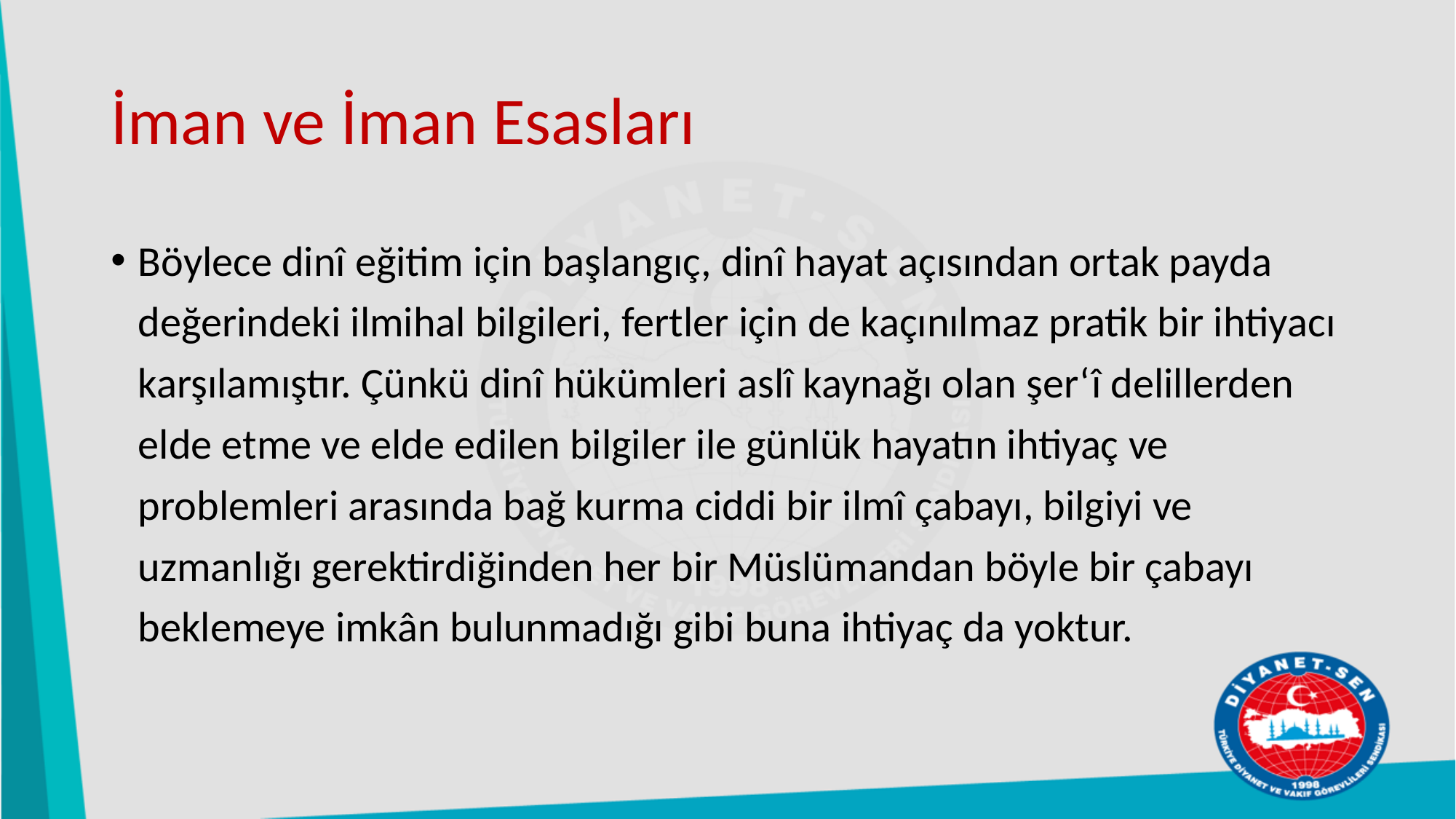

# İman ve İman Esasları
Böylece dinî eğitim için başlangıç, dinî hayat açısından ortak payda değerindeki ilmihal bilgileri, fertler için de kaçınılmaz pratik bir ihtiyacı karşılamıştır. Çünkü dinî hükümleri aslî kaynağı olan şer‘î delillerden elde etme ve elde edilen bilgiler ile günlük hayatın ihtiyaç ve problemleri arasında bağ kurma ciddi bir ilmî çabayı, bilgiyi ve uzmanlığı gerektirdiğinden her bir Müslümandan böyle bir çabayı beklemeye imkân bulunmadığı gibi buna ihtiyaç da yoktur.